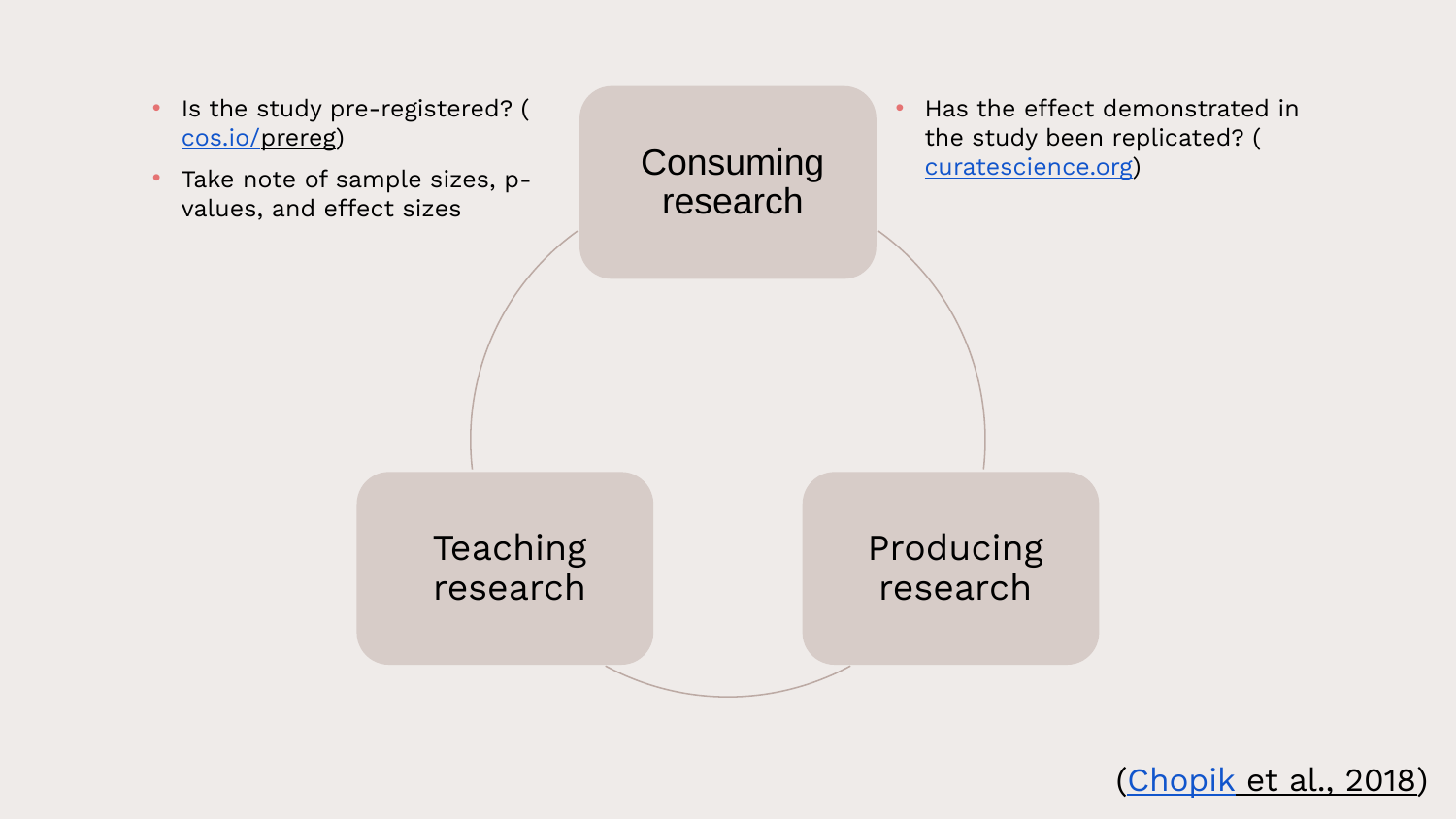

Has the effect demonstrated in the study been replicated? (curatescience.org)
Is the study pre-registered? (cos.io/prereg)
Take note of sample sizes, p-values, and effect sizes
Consuming research
Producing research
Teaching research
(Chopik et al., 2018)